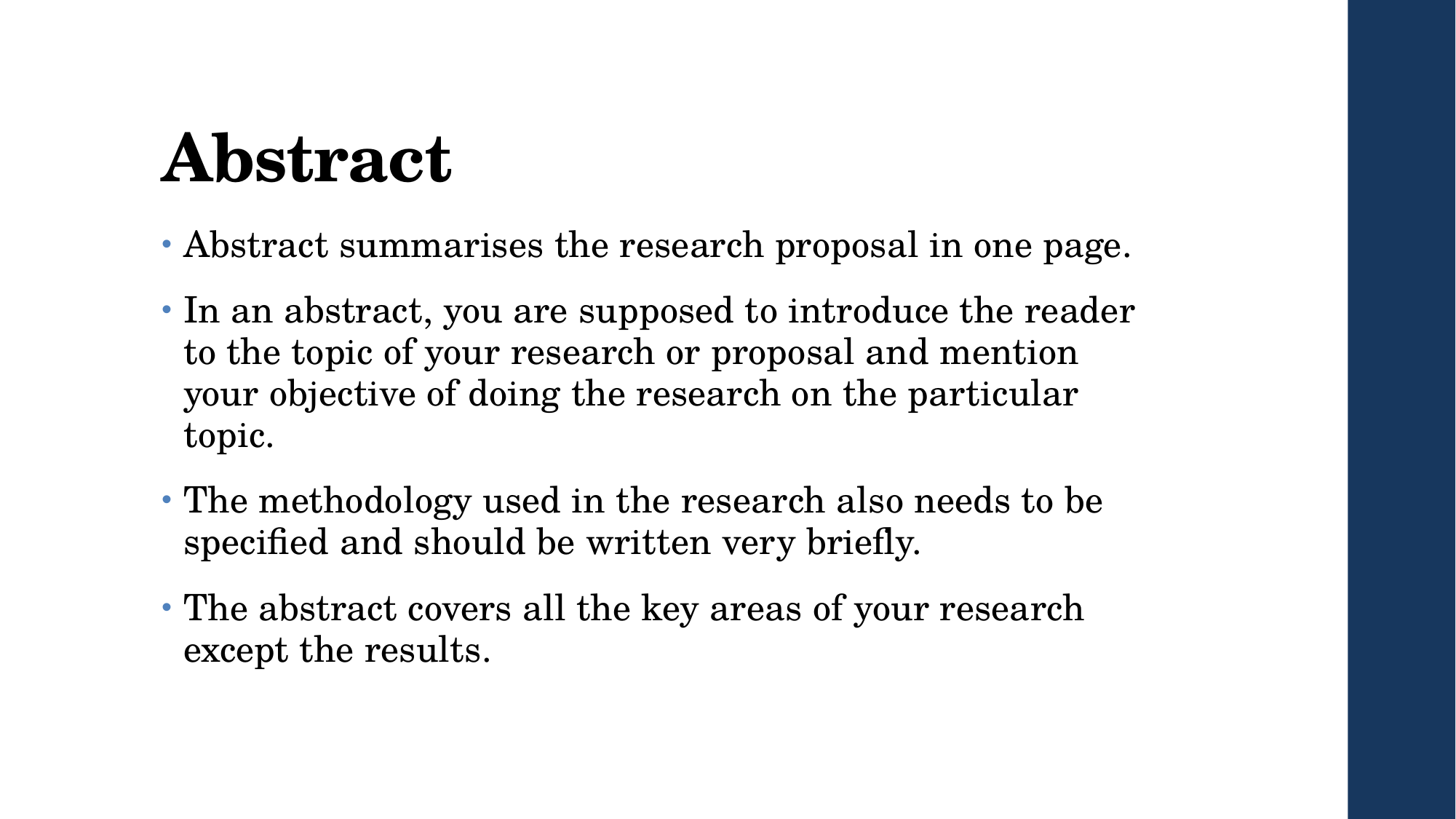

# Abstract
Abstract summarises the research proposal in one page.
In an abstract, you are supposed to introduce the reader to the topic of your research or proposal and mention your objective of doing the research on the particular topic.
The methodology used in the research also needs to be specified and should be written very briefly.
The abstract covers all the key areas of your research except the results.